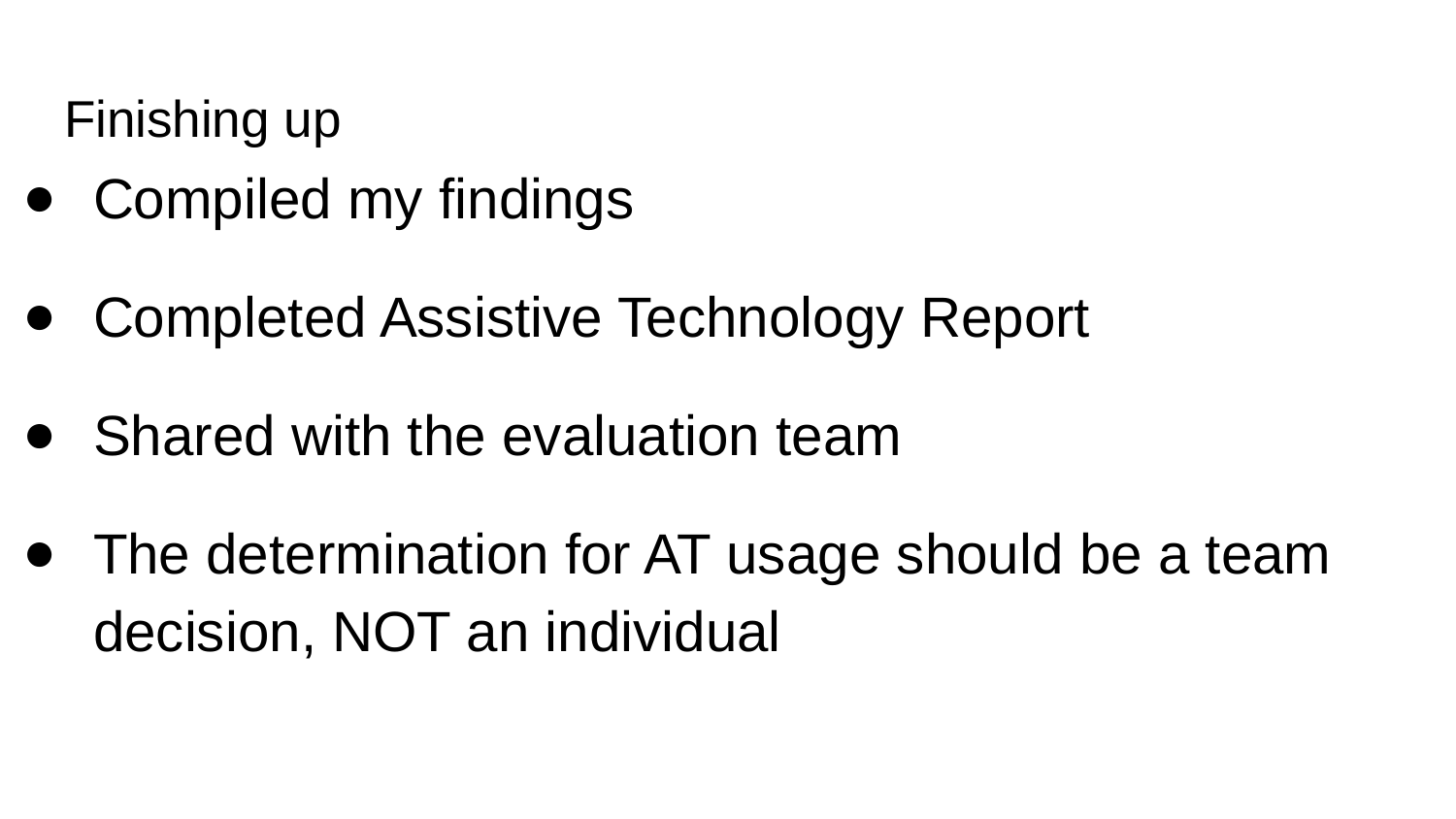

# Finishing up
Compiled my findings
Completed Assistive Technology Report
Shared with the evaluation team
The determination for AT usage should be a team decision, NOT an individual